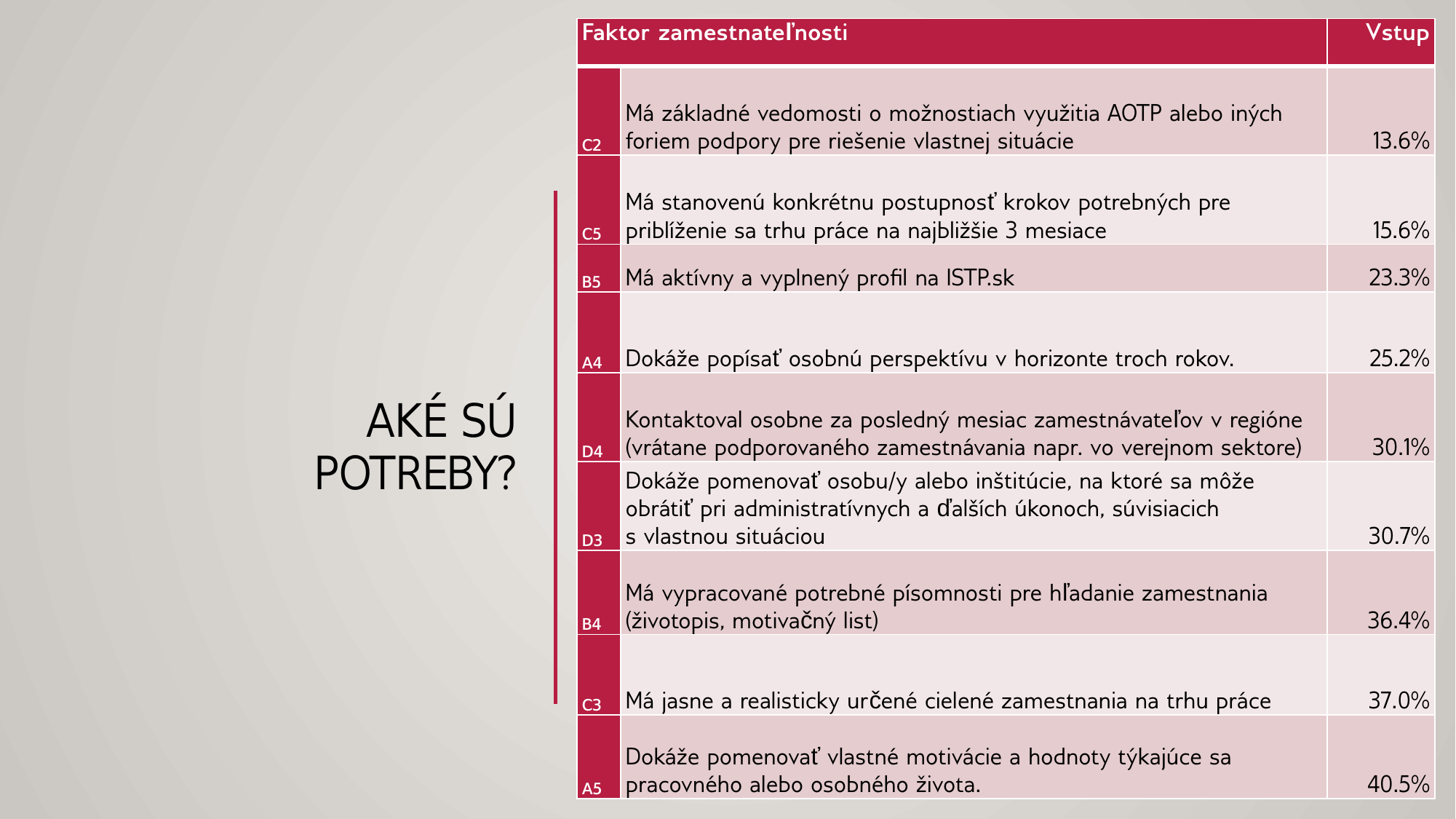

| Faktor zamestnateľnosti |  | Vstup |
| --- | --- | --- |
| C2 | Má základné vedomosti o možnostiach využitia AOTP alebo iných foriem podpory pre riešenie vlastnej situácie | 13.6% |
| C5 | Má stanovenú konkrétnu postupnosť krokov potrebných pre priblíženie sa trhu práce na najbližšie 3 mesiace | 15.6% |
| B5 | Má aktívny a vyplnený profil na ISTP.sk | 23.3% |
| A4 | Dokáže popísať osobnú perspektívu v horizonte troch rokov. | 25.2% |
| D4 | Kontaktoval osobne za posledný mesiac zamestnávateľov v regióne (vrátane podporovaného zamestnávania napr. vo verejnom sektore) | 30.1% |
| D3 | Dokáže pomenovať osobu/y alebo inštitúcie, na ktoré sa môže obrátiť pri administratívnych a ďalších úkonoch, súvisiacich s vlastnou situáciou | 30.7% |
| B4 | Má vypracované potrebné písomnosti pre hľadanie zamestnania (životopis, motivačný list) | 36.4% |
| C3 | Má jasne a realisticky určené cielené zamestnania na trhu práce | 37.0% |
| A5 | Dokáže pomenovať vlastné motivácie a hodnoty týkajúce sa pracovného alebo osobného života. | 40.5% |
# AKÉ SÚ POTREBY?